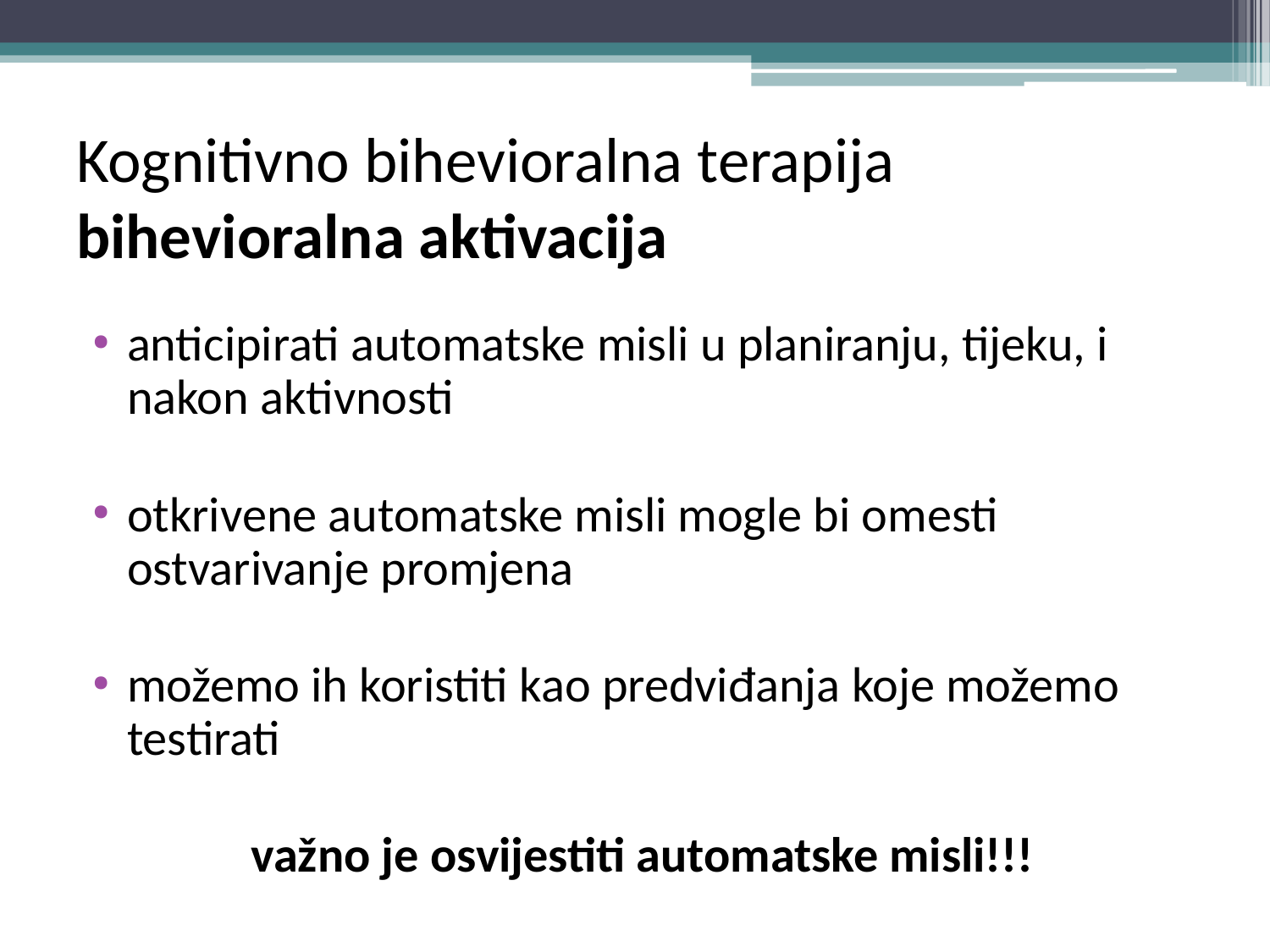

# Kognitivno bihevioralna terapija bihevioralna aktivacija
anticipirati automatske misli u planiranju, tijeku, i nakon aktivnosti

otkrivene automatske misli mogle bi omesti ostvarivanje promjena

možemo ih koristiti kao predviđanja koje možemo testirati

važno je osvijestiti automatske misli!!!